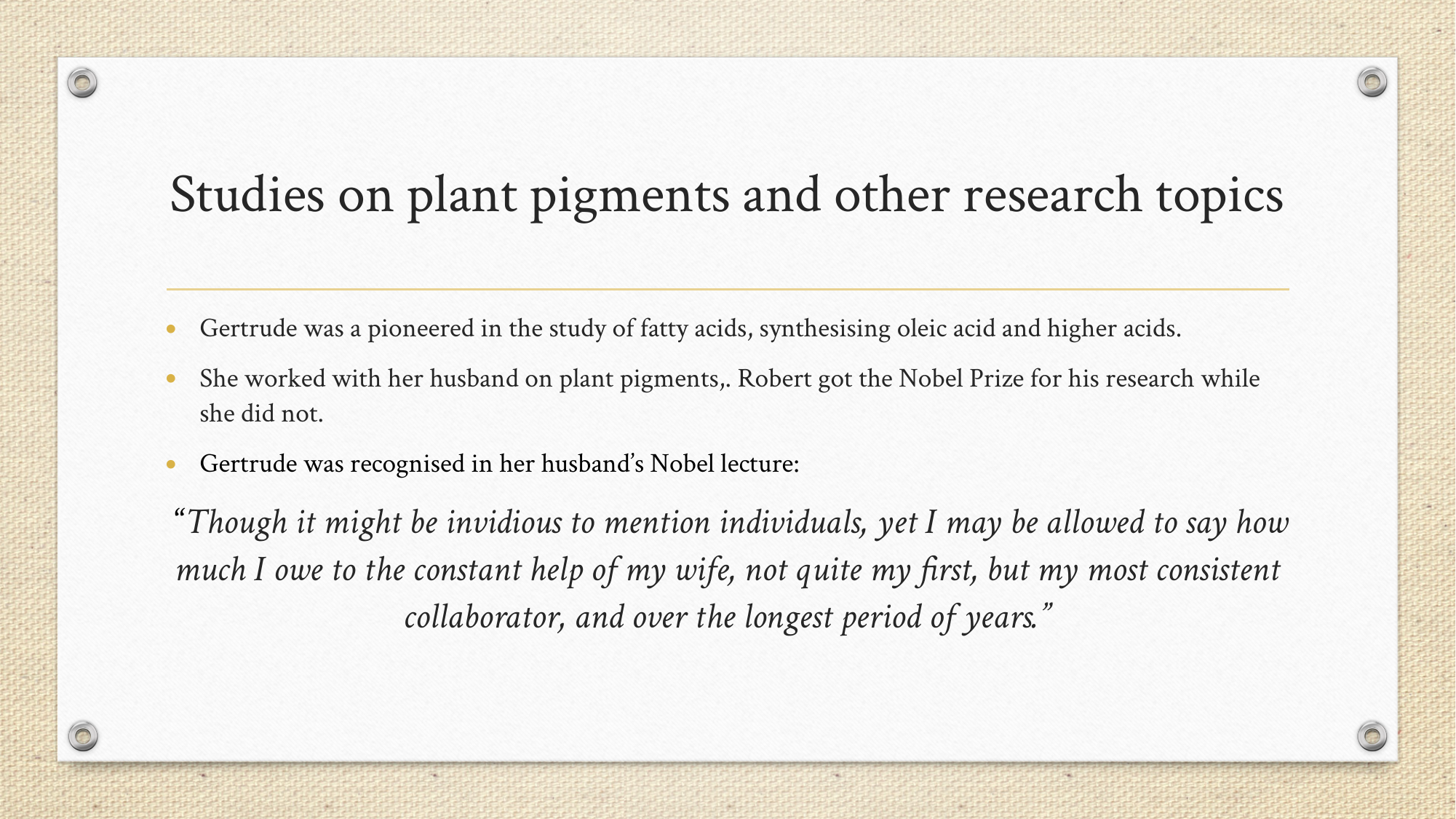

# Studies on plant pigments and other research topics
Gertrude was a pioneered in the study of fatty acids, synthesising oleic acid and higher acids.
She worked with her husband on plant pigments,. Robert got the Nobel Prize for his research while she did not.
Gertrude was recognised in her husband’s Nobel lecture:
 “Though it might be invidious to mention individuals, yet I may be allowed to say how much I owe to the constant help of my wife, not quite my first, but my most consistent collaborator, and over the longest period of years.”